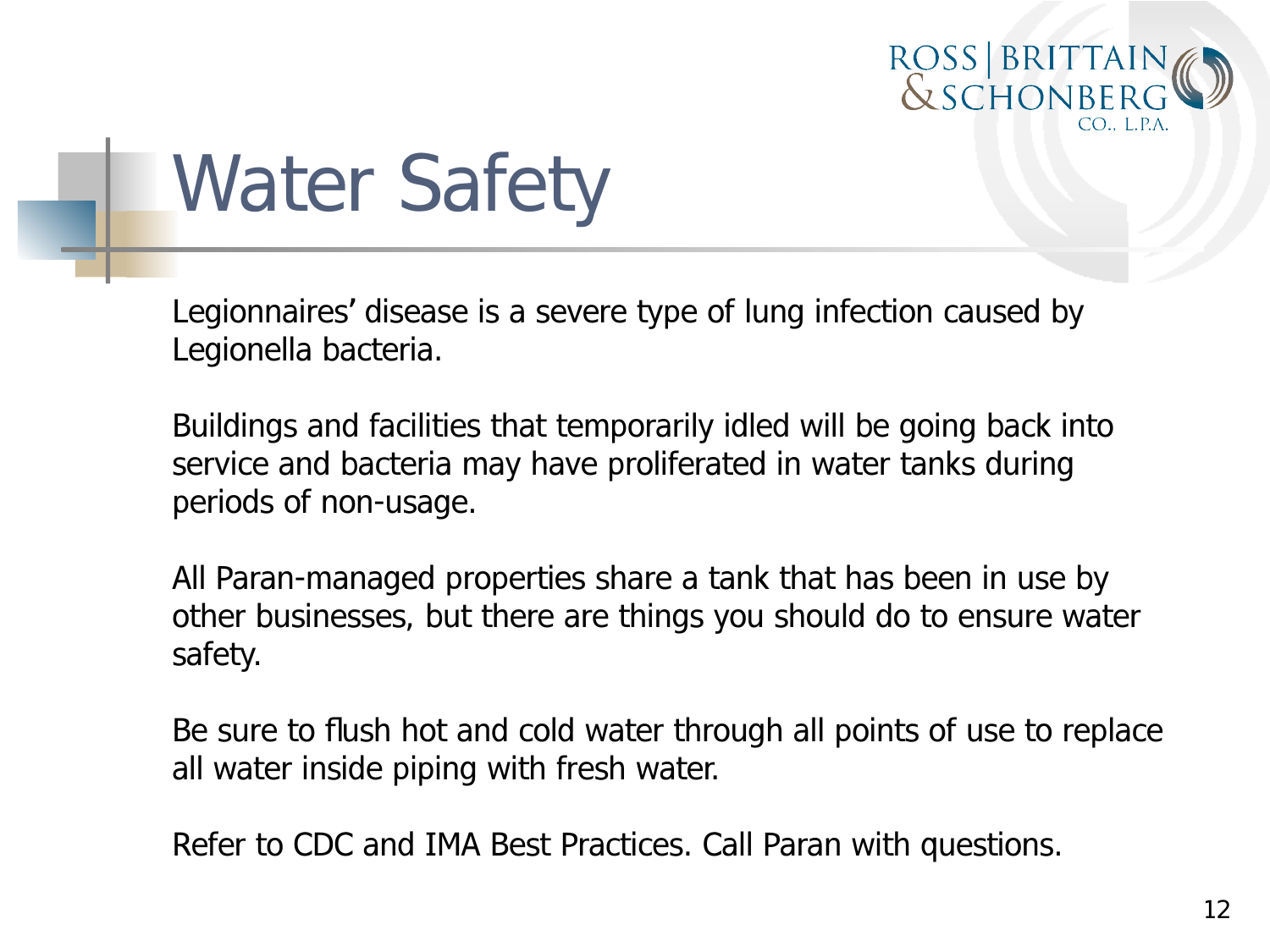

# Water Safety
Legionnaires’ disease is a severe type of lung infection caused by Legionella bacteria.

Buildings and facilities that temporarily idled will be going back into service and bacteria may have proliferated in water tanks during periods of non-usage.

All Paran-managed properties share a tank that has been in use by other businesses, but there are things you should do to ensure water safety.

Be sure to flush hot and cold water through all points of use to replace all water inside piping with fresh water.

Refer to CDC and IMA Best Practices. Call Paran with questions.

12